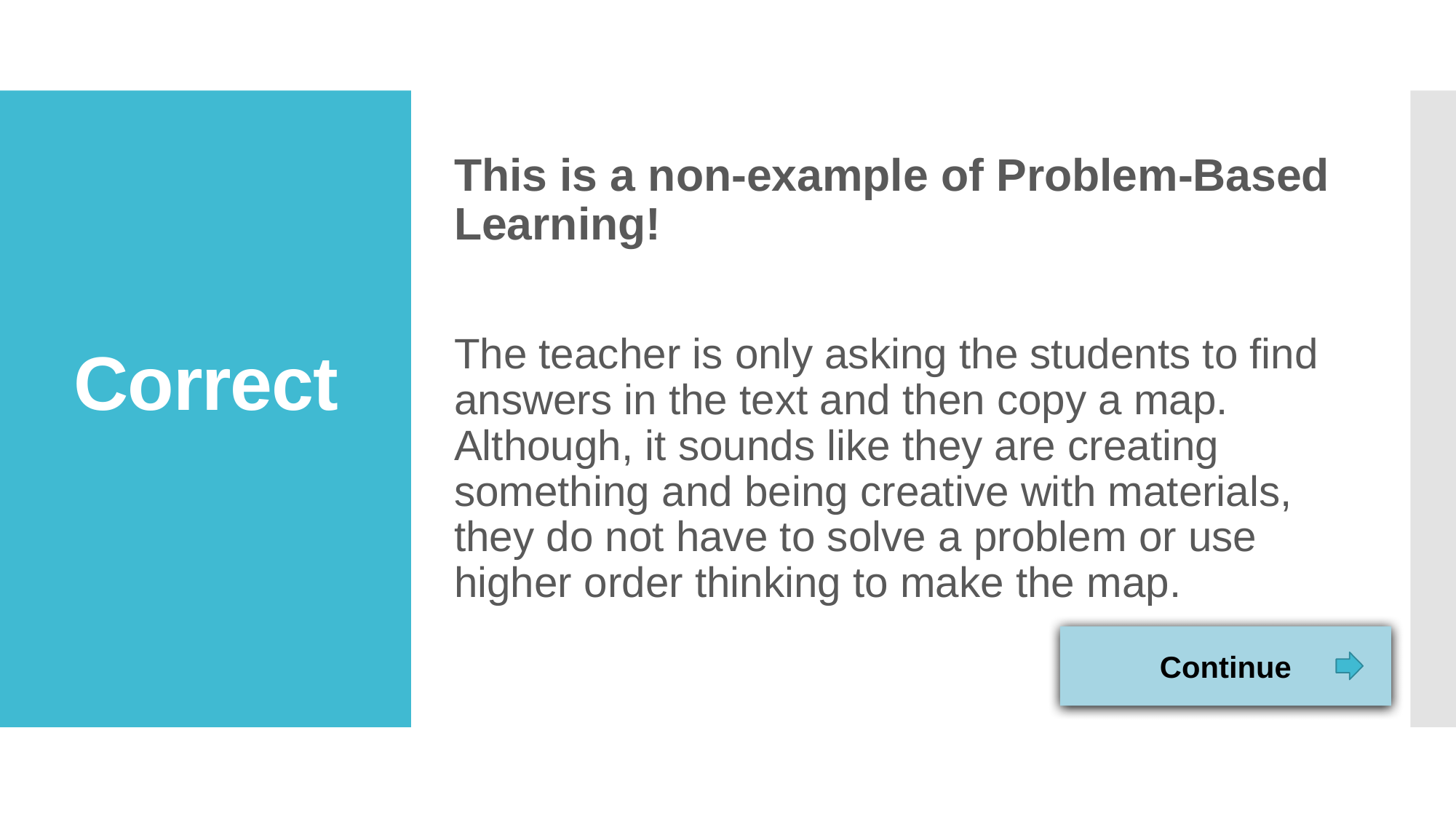

This is a non-example of Problem-Based Learning!

The teacher is only asking the students to find answers in the text and then copy a map.  Although, it sounds like they are creating something and being creative with materials, they do not have to solve a problem or use higher order thinking to make the map.
# Correct
Continue